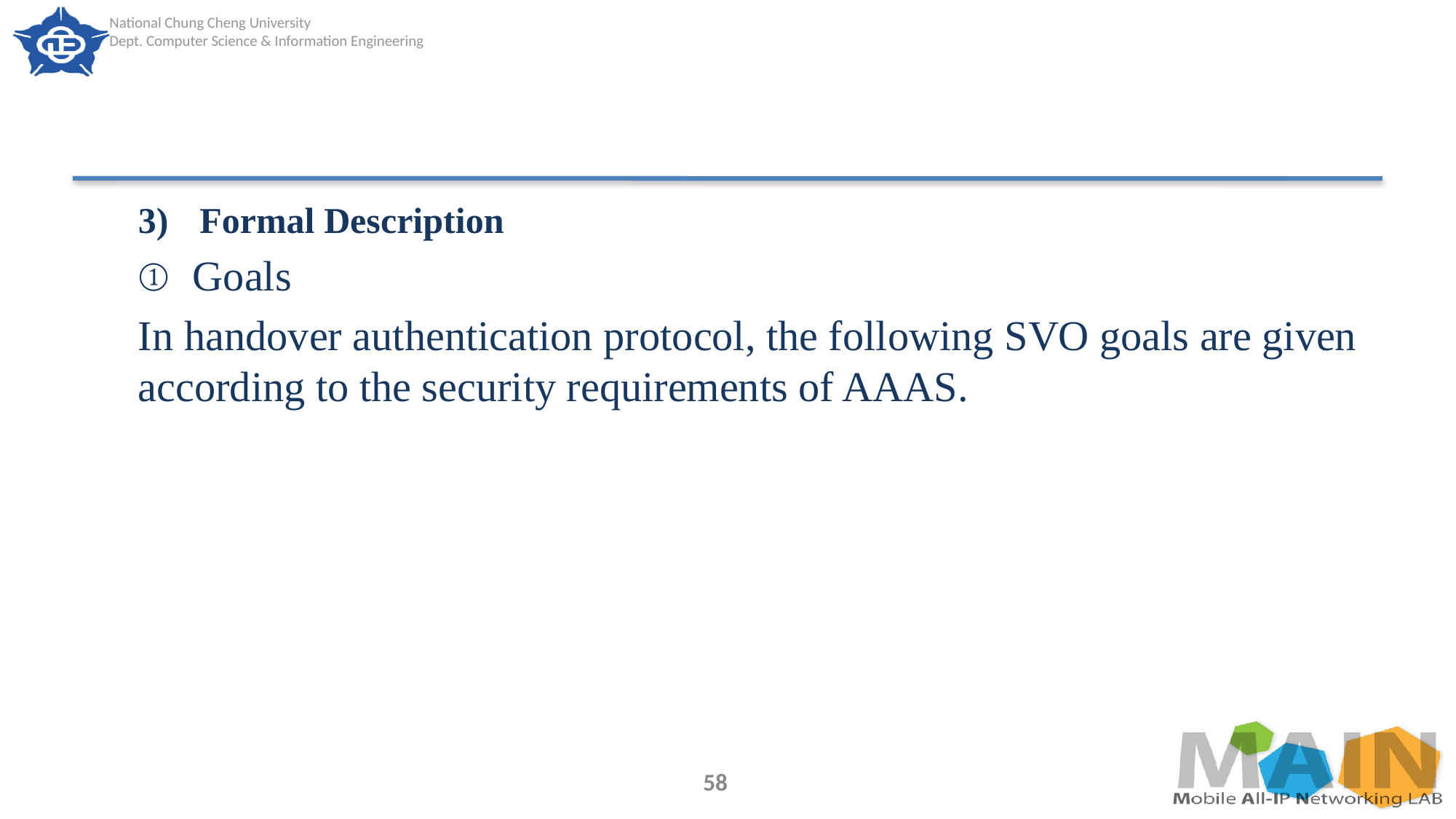

#
Formal Description
Goals
In handover authentication protocol, the following SVO goals are given according to the security requirements of AAAS.
58